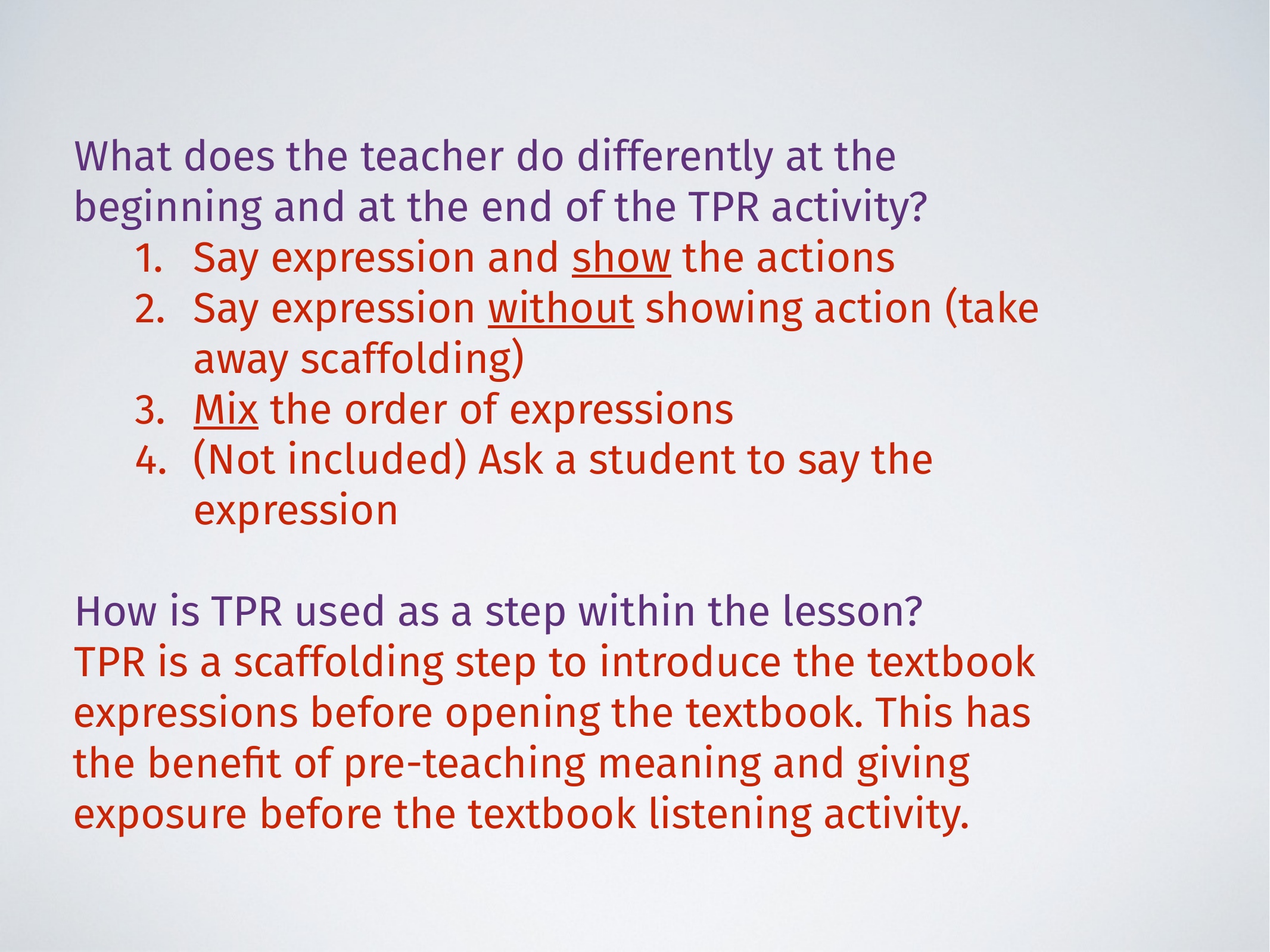

What does the teacher do differently at the beginning and at the end of the TPR activity?
Say expression and show the actions
Say expression without showing action (take away scaffolding)
Mix the order of expressions
(Not included) Ask a student to say the expression

How is TPR used as a step within the lesson?
TPR is a scaffolding step to introduce the textbook expressions before opening the textbook. This has the benefit of pre-teaching meaning and giving exposure before the textbook listening activity.